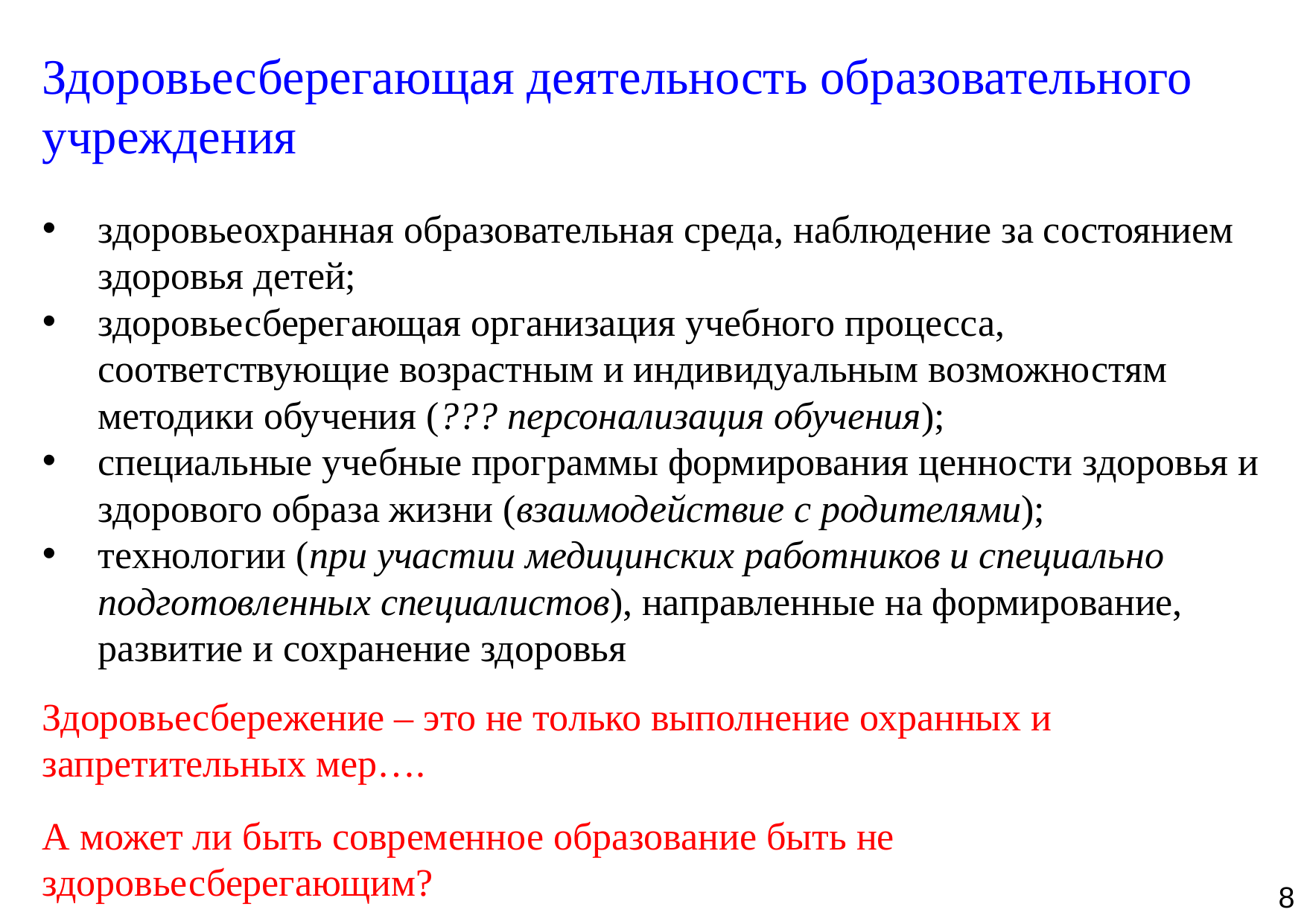

Здоровьесберегающая деятельность образовательного учреждения

здоровьеохранная образовательная среда, наблюдение за состоянием здоровья детей;
здоровьесберегающая организация учебного процесса, соответствующие возрастным и индивидуальным возможностям методики обучения (??? персонализация обучения);
специальные учебные программы формирования ценности здоровья и здорового образа жизни (взаимодействие с родителями);
технологии (при участии медицинских работников и специально подготовленных специалистов), направленные на формирование, развитие и сохранение здоровья

Здоровьесбережение – это не только выполнение охранных и запретительных мер….

А может ли быть современное образование быть не здоровьесберегающим?
8